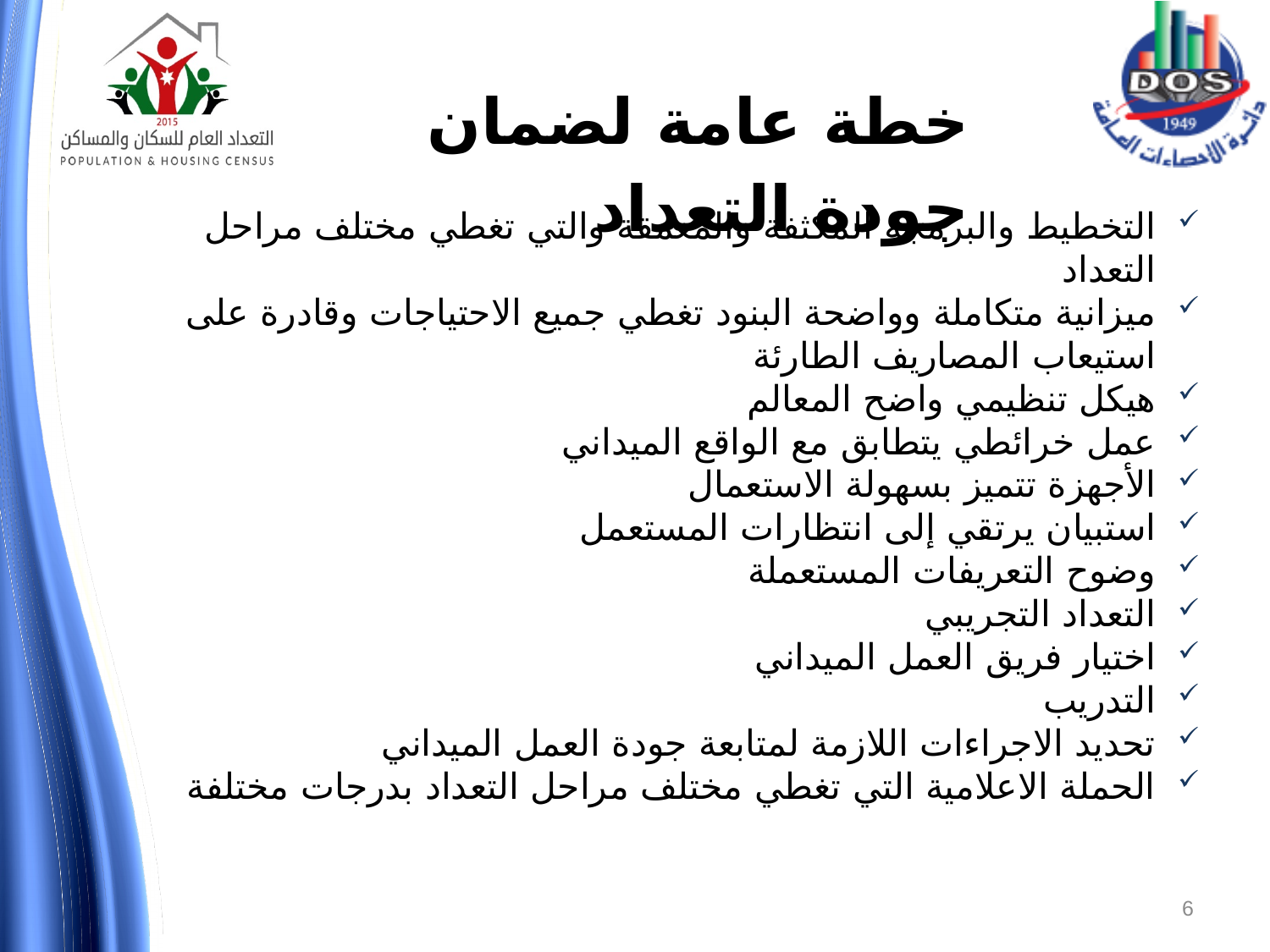

خطة عامة لضمان جودة التعداد
التخطيط والبرمجة المكثفة والمعمقة والتي تغطي مختلف مراحل التعداد
ميزانية متكاملة وواضحة البنود تغطي جميع الاحتياجات وقادرة على استيعاب المصاريف الطارئة
هيكل تنظيمي واضح المعالم
عمل خرائطي يتطابق مع الواقع الميداني
الأجهزة تتميز بسهولة الاستعمال
استبيان يرتقي إلى انتظارات المستعمل
وضوح التعريفات المستعملة
التعداد التجريبي
اختيار فريق العمل الميداني
التدريب
تحديد الاجراءات اللازمة لمتابعة جودة العمل الميداني
الحملة الاعلامية التي تغطي مختلف مراحل التعداد بدرجات مختلفة
6